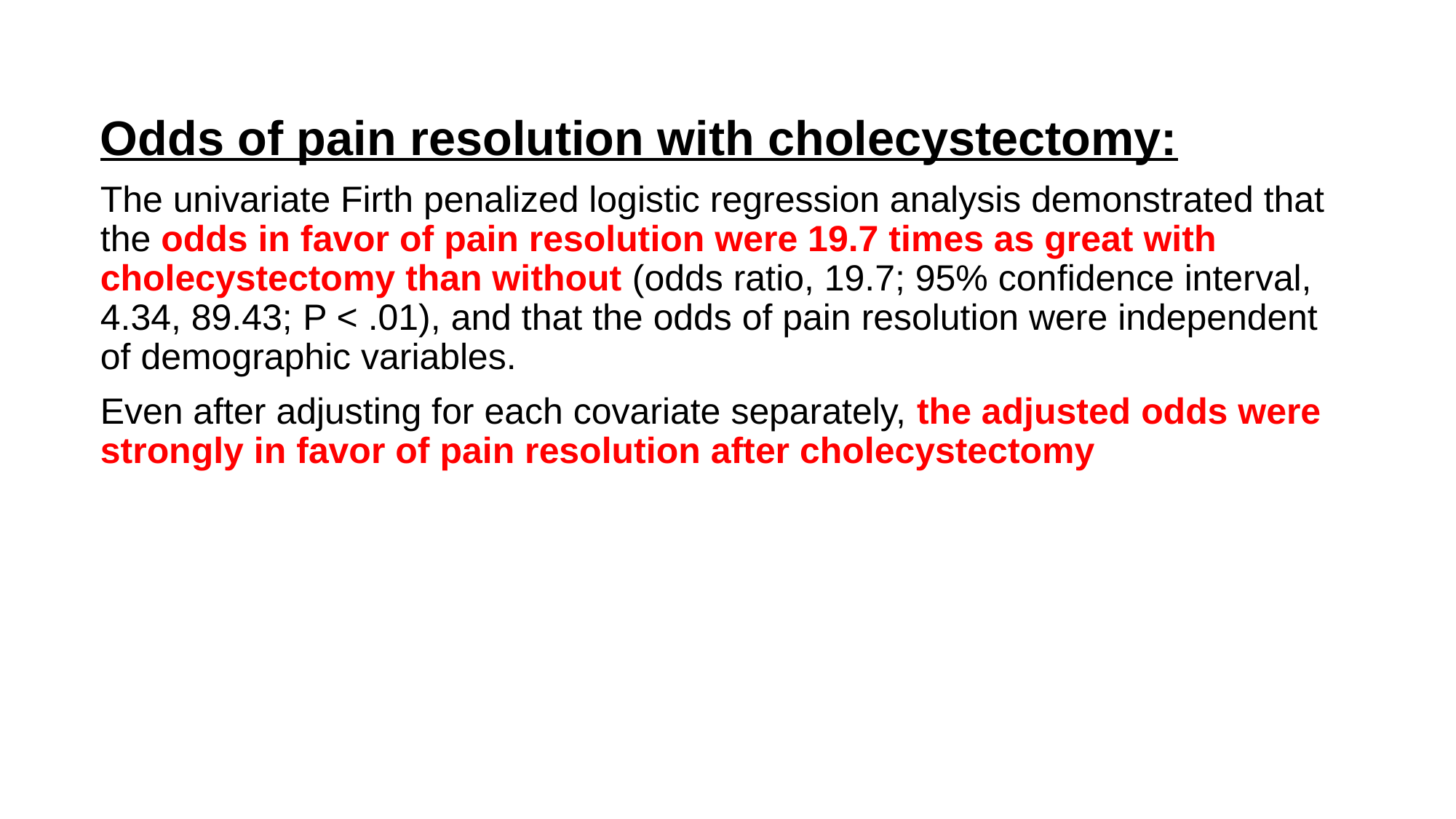

Odds of pain resolution with cholecystectomy:
The univariate Firth penalized logistic regression analysis demonstrated that the odds in favor of pain resolution were 19.7 times as great with cholecystectomy than without (odds ratio, 19.7; 95% confidence interval, 4.34, 89.43; P < .01), and that the odds of pain resolution were independent of demographic variables.
Even after adjusting for each covariate separately, the adjusted odds were strongly in favor of pain resolution after cholecystectomy